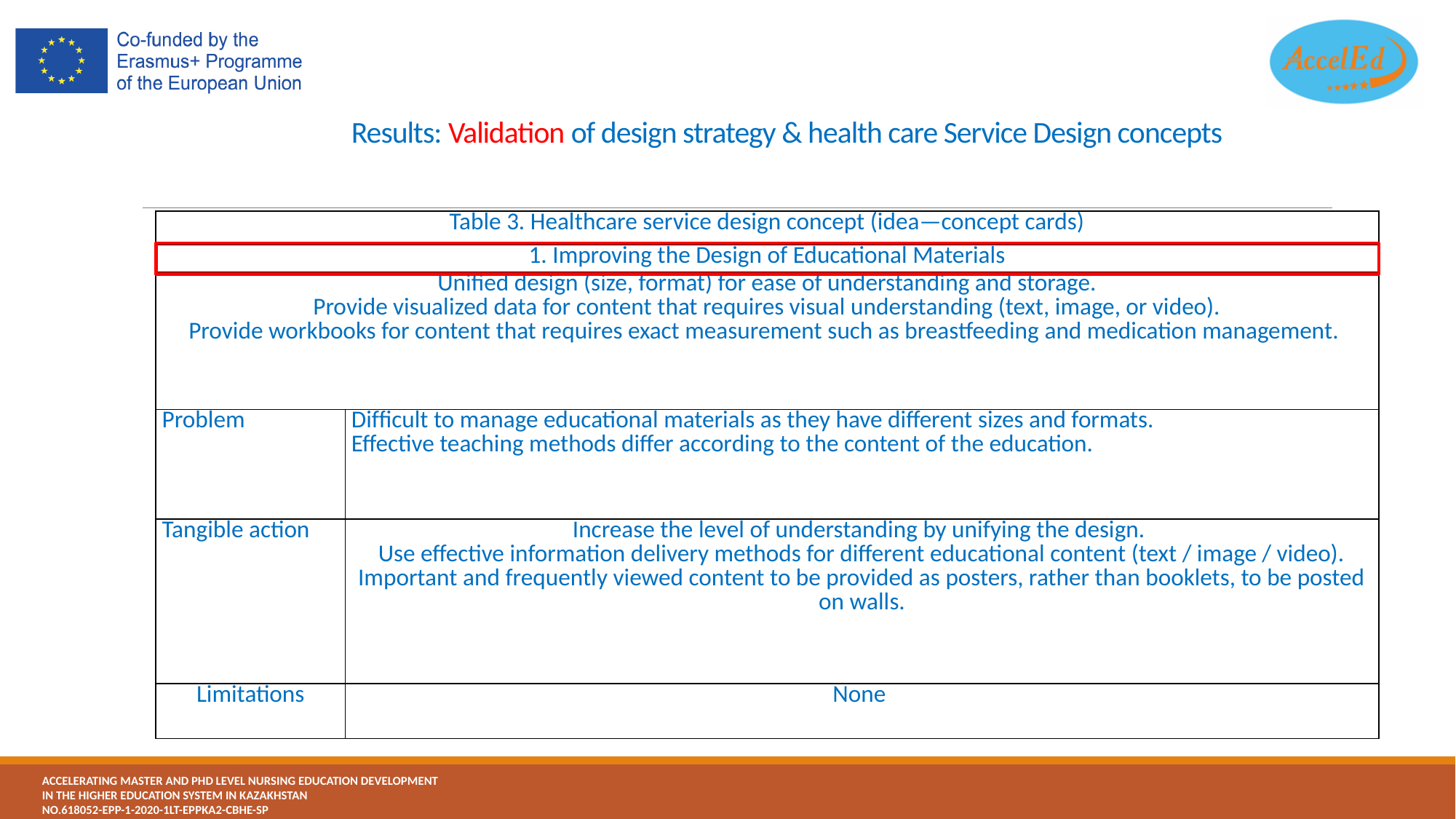

# Results: Validation of design strategy & health care Service Design concepts
| Table 3. Healthcare service design concept (idea—concept cards) |  |
| --- | --- |
| 1. Improving the Design of Educational Materials |  |
| Uniﬁed design (size, format) for ease of understanding and storage. Provide visualized data for content that requires visual understanding (text, image, or video). Provide workbooks for content that requires exact measurement such as breastfeeding and medication management. |  |
| Problem | Difﬁcult to manage educational materials as they have different sizes and formats. Effective teaching methods differ according to the content of the education. |
| Tangible action | Increase the level of understanding by unifying the design. Use effective information delivery methods for different educational content (text / image / video). Important and frequently viewed content to be provided as posters, rather than booklets, to be posted on walls. |
| Limitations | None |